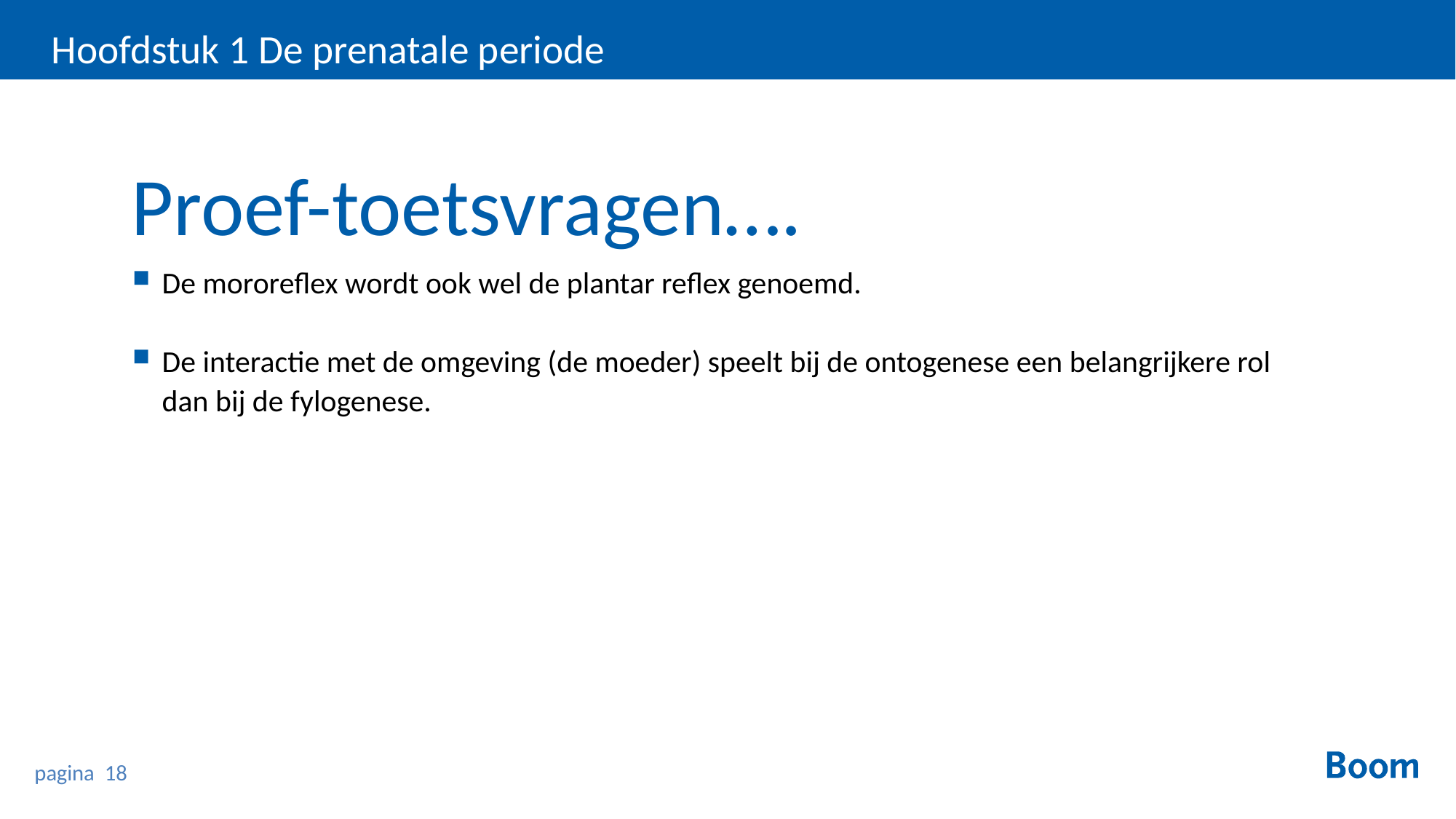

Hoofdstuk 1 De prenatale periode
Proef-toetsvragen….
De mororeflex wordt ook wel de plantar reflex genoemd.

De interactie met de omgeving (de moeder) speelt bij de ontogenese een belangrijkere rol
dan bij de fylogenese.